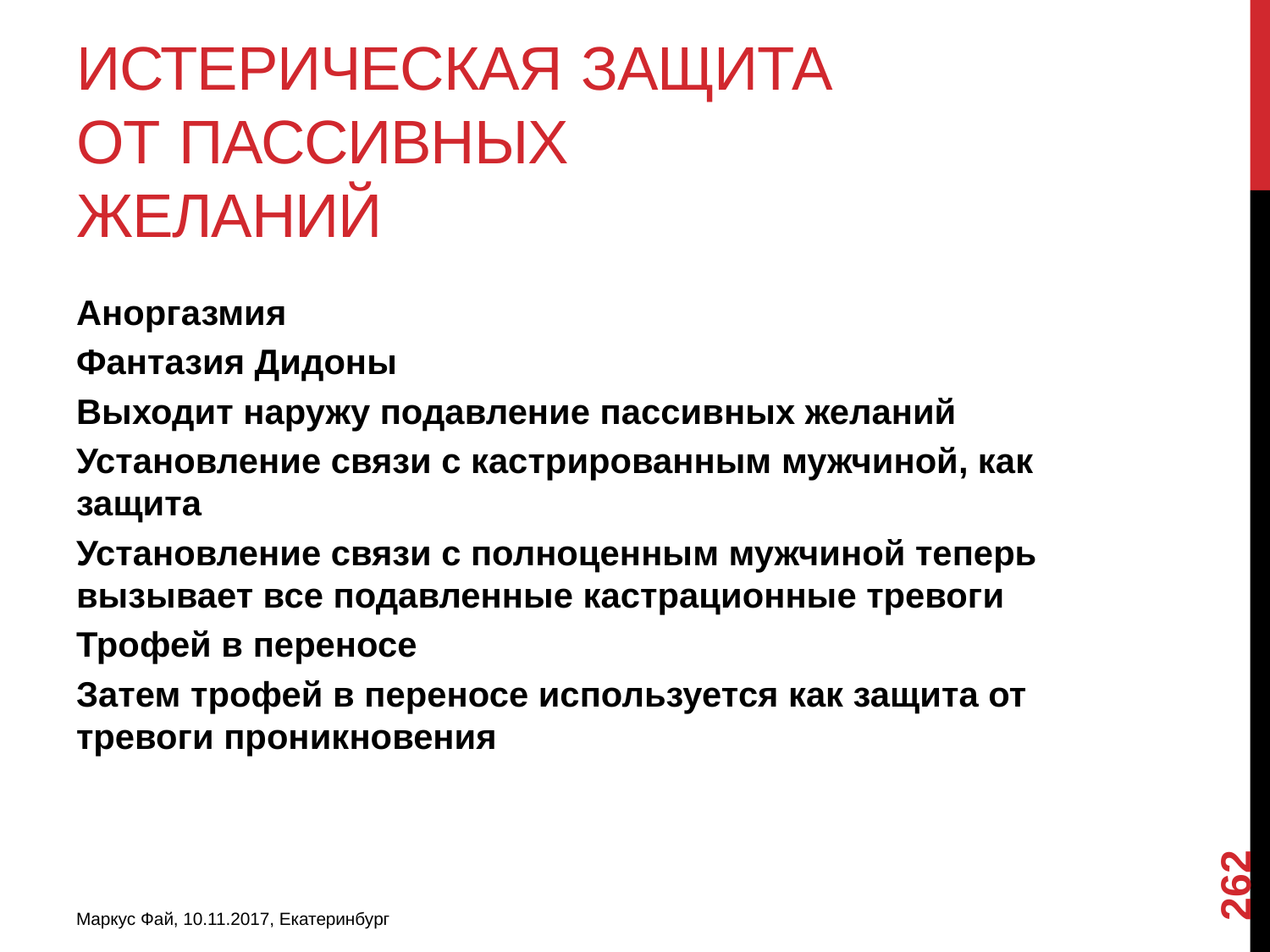

# Истерическая защита от пассивных желаний
Аноргазмия
Фантазия Дидоны
Выходит наружу подавление пассивных желаний
Установление связи с кастрированным мужчиной, как защита
Установление связи с полноценным мужчиной теперь вызывает все подавленные кастрационные тревоги
Трофей в переносе
Затем трофей в переносе используется как защита от тревоги проникновения

262
Маркус Фай, 10.11.2017, Екатеринбург